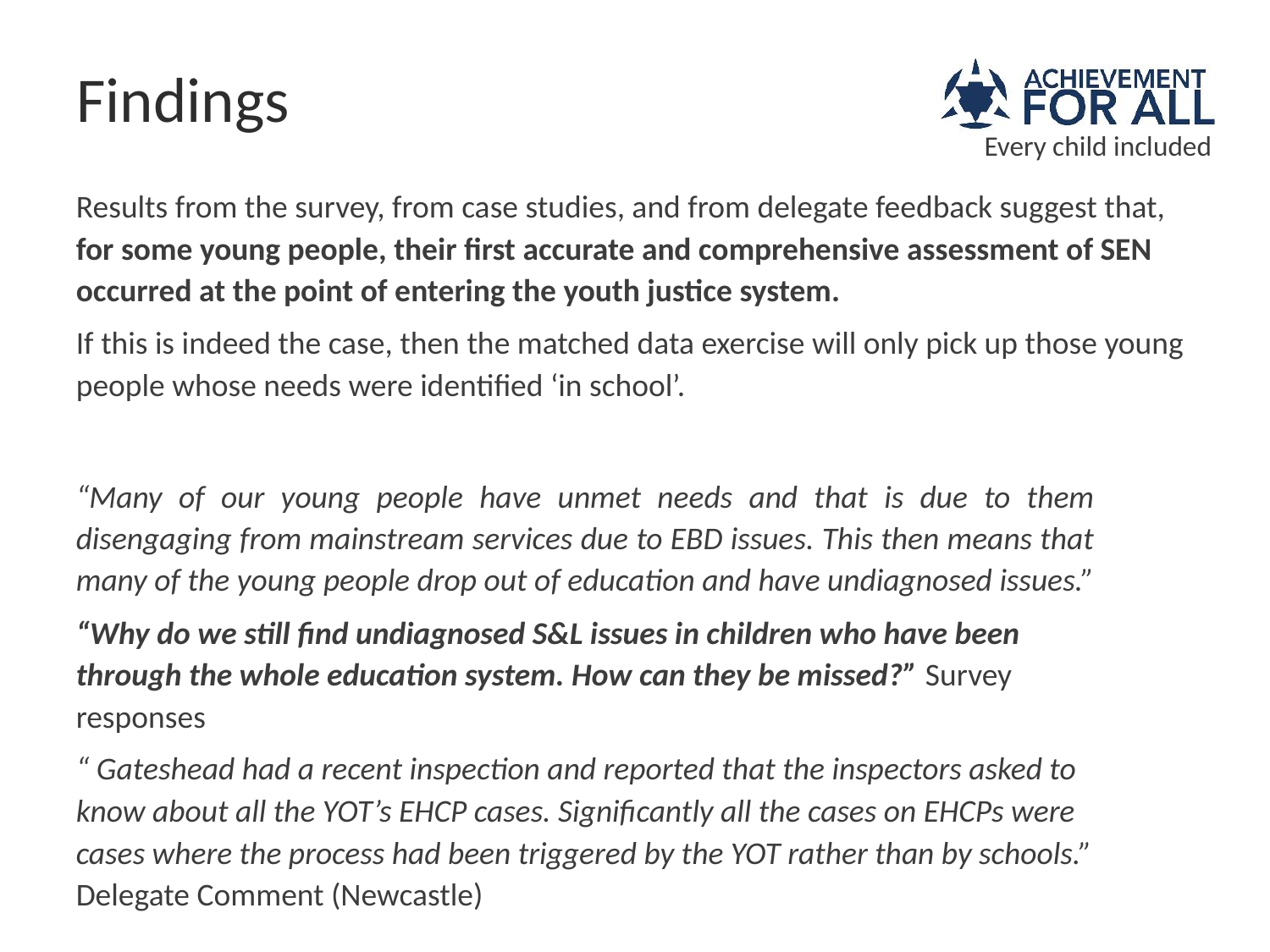

# Findings
Every child included
Results from the survey, from case studies, and from delegate feedback suggest that, for some young people, their first accurate and comprehensive assessment of SEN occurred at the point of entering the youth justice system.
If this is indeed the case, then the matched data exercise will only pick up those young people whose needs were identified ‘in school’.
“Many of our young people have unmet needs and that is due to them disengaging from mainstream services due to EBD issues. This then means that many of the young people drop out of education and have undiagnosed issues.”
“Why do we still find undiagnosed S&L issues in children who have been through the whole education system. How can they be missed?” Survey responses
“ Gateshead had a recent inspection and reported that the inspectors asked to know about all the YOT’s EHCP cases. Significantly all the cases on EHCPs were cases where the process had been triggered by the YOT rather than by schools.” Delegate Comment (Newcastle)